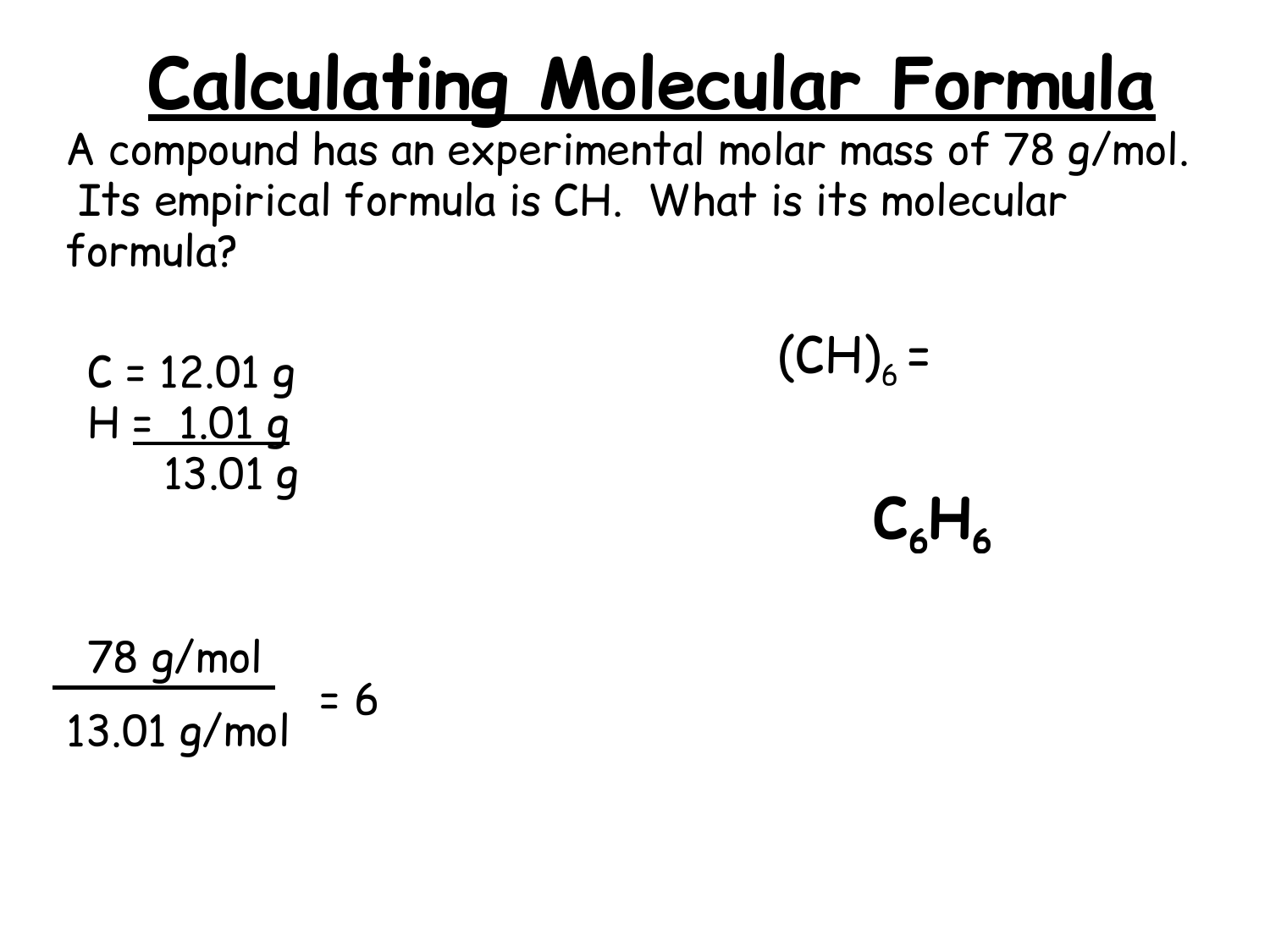

Calculating Molecular Formula
A compound has an experimental molar mass of 78 g/mol.  Its empirical formula is CH.  What is its molecular formula?
(CH)6 =
C = 12.01 g
H =  1.01 g
      13.01 g
C6H6

78 g/mol
= 6
13.01 g/mol